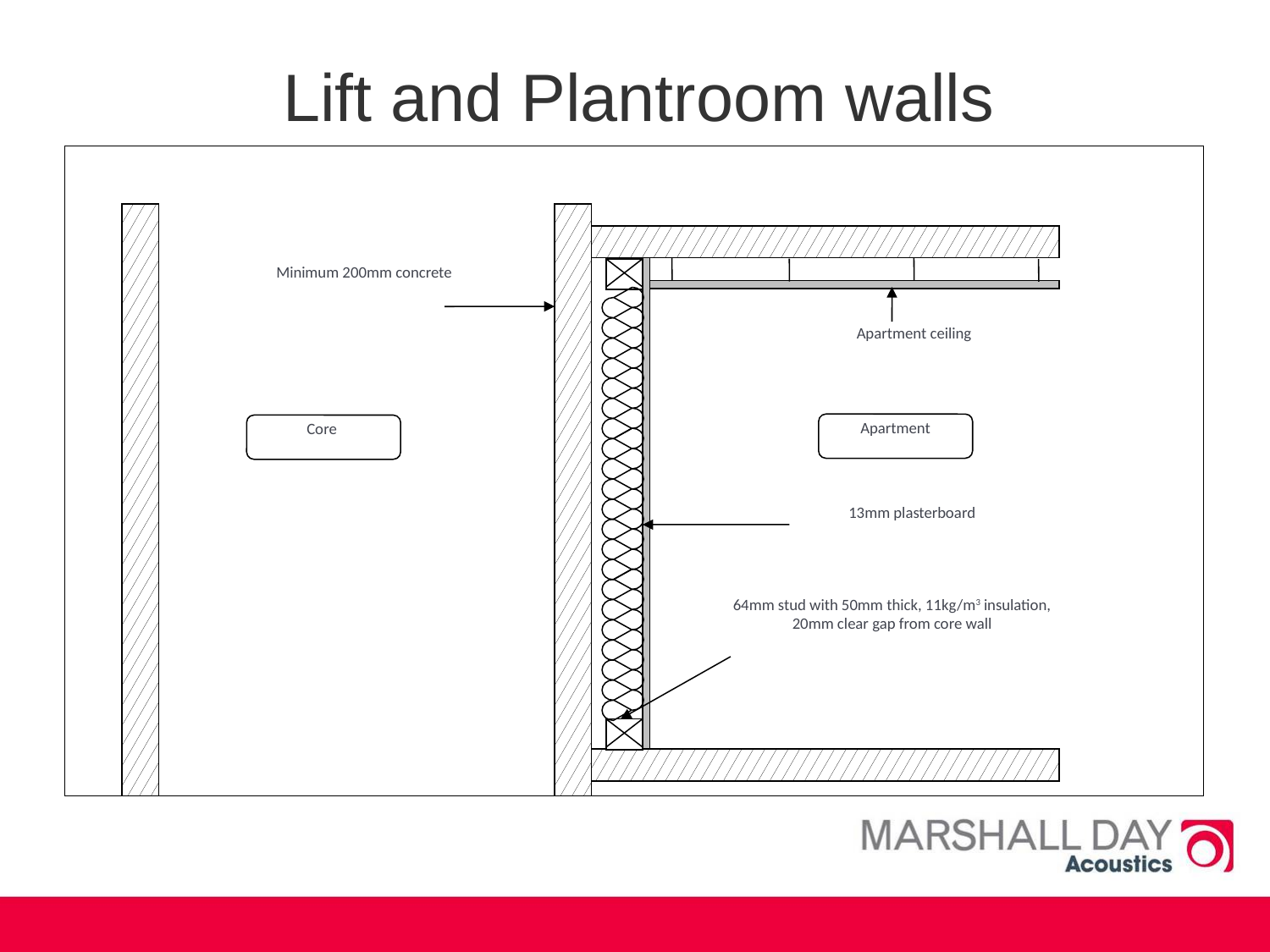

# Lift and Plantroom walls

Minimum 200mm concrete

Apartment ceiling
Apartment
Core
13mm plasterboard

64mm stud with 50mm thick, 11kg/m3 insulation, 20mm clear gap from core wall